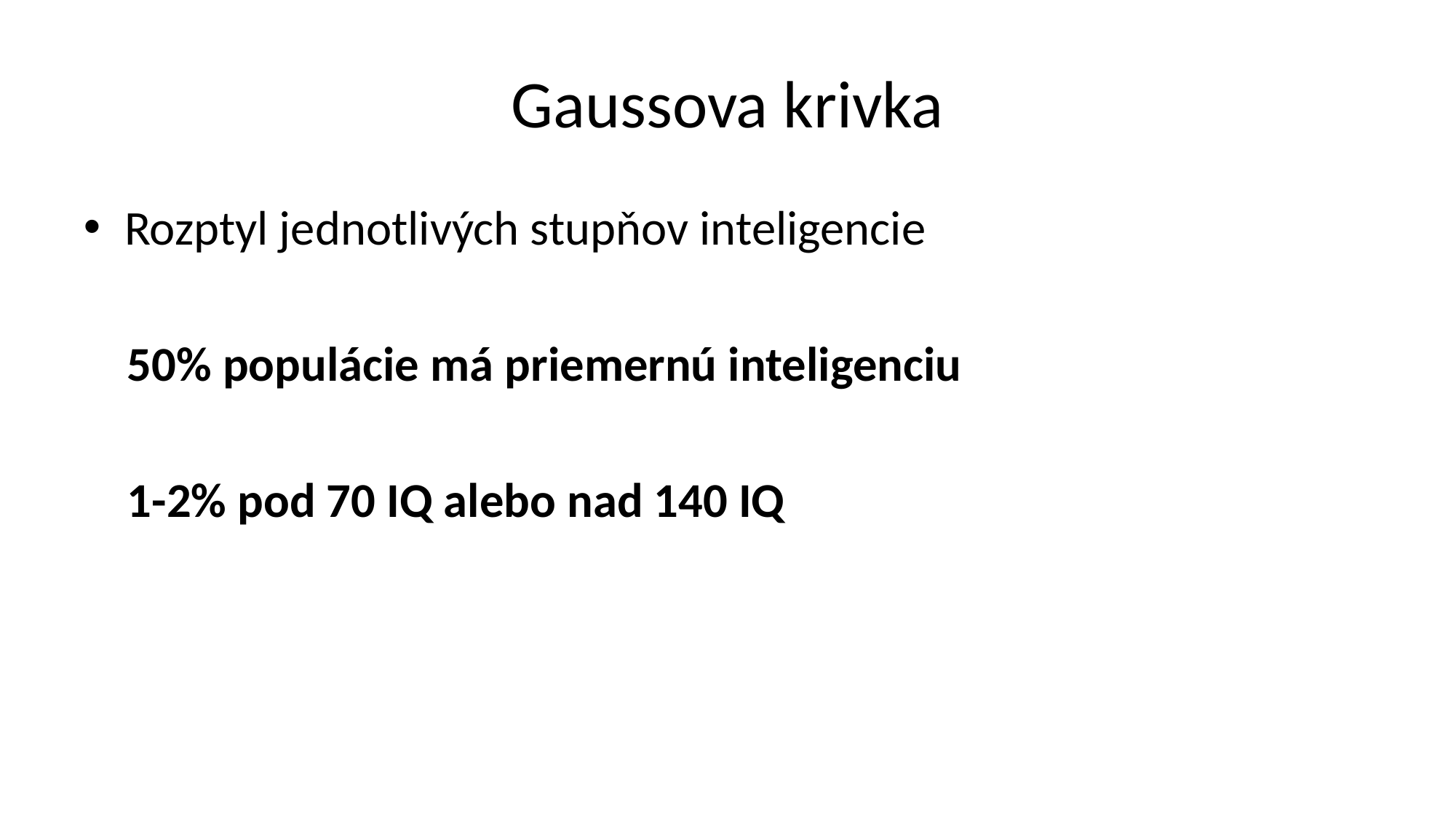

# Gaussova krivka
Rozptyl jednotlivých stupňov inteligencie

    50% populácie má priemernú inteligenciu

    1-2% pod 70 IQ alebo nad 140 IQ